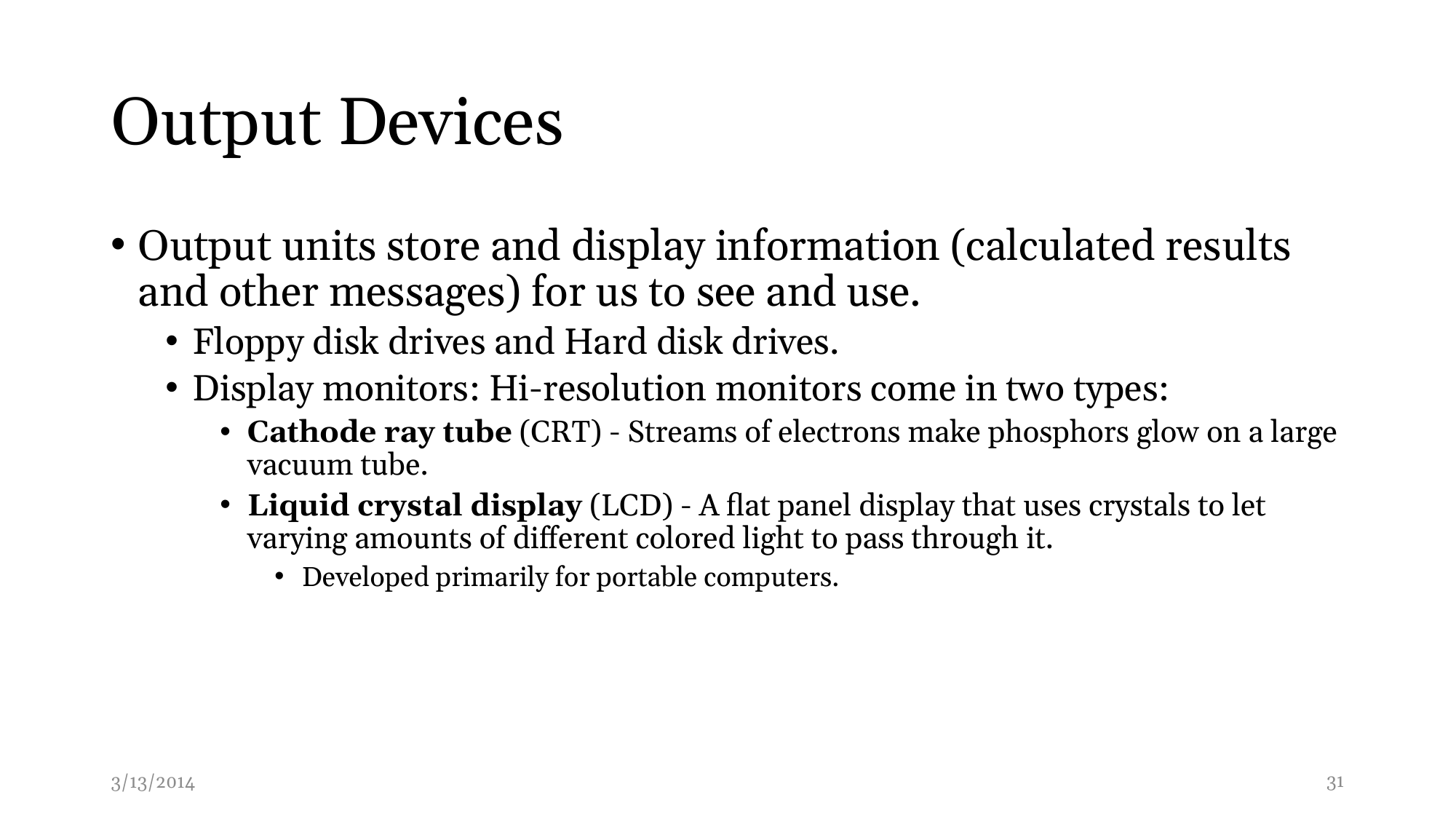

# Output Devices
Output units store and display information (calculated results and other messages) for us to see and use.
Floppy disk drives and Hard disk drives.
Display monitors: Hi-resolution monitors come in two types:
Cathode ray tube (CRT) - Streams of electrons make phosphors glow on a large vacuum tube.
Liquid crystal display (LCD) - A flat panel display that uses crystals to let varying amounts of different colored light to pass through it.
Developed primarily for portable computers.
3/13/2014
31